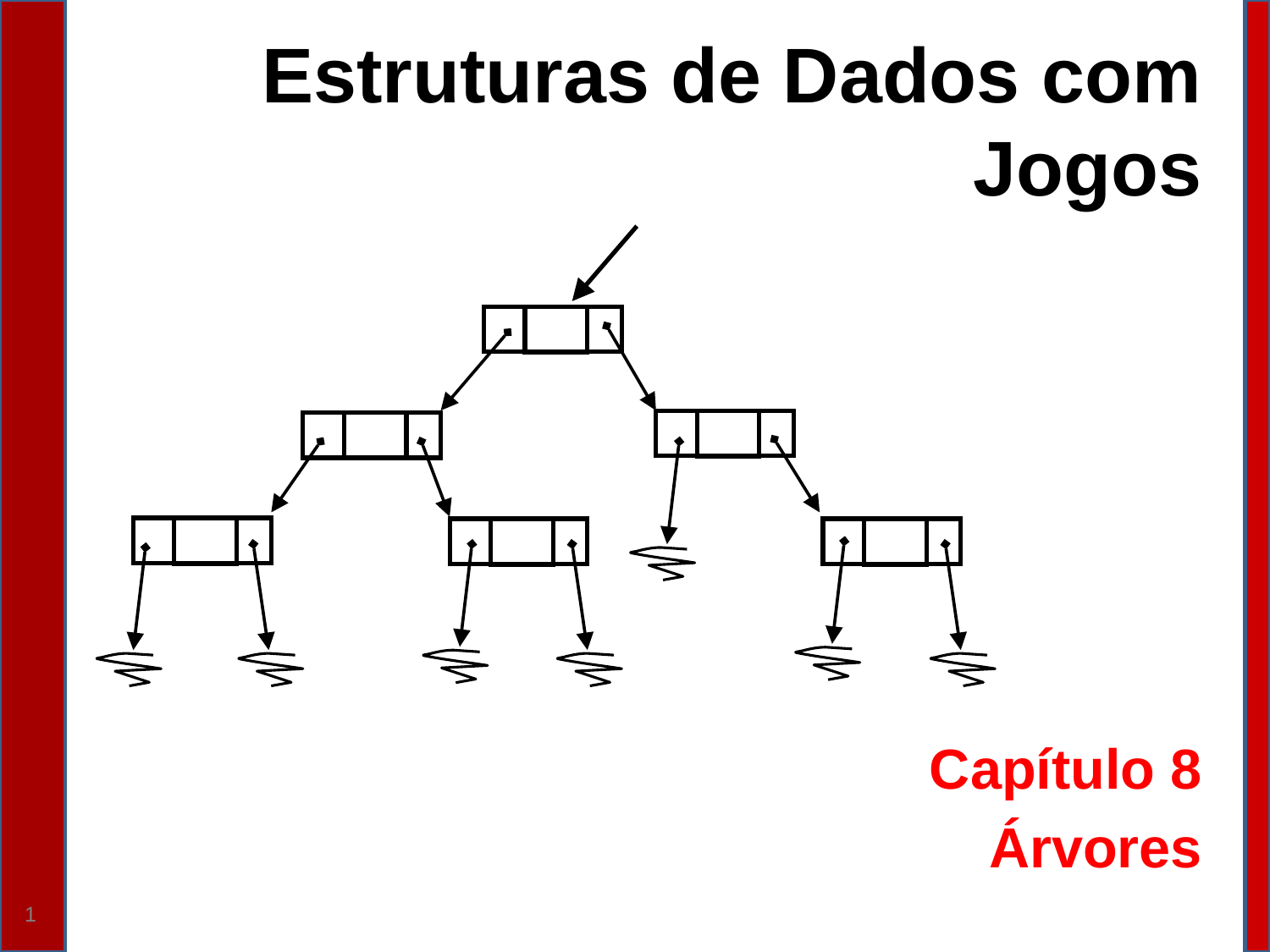

# Estruturas de Dados com Jogos

Capítulo 8
Árvores